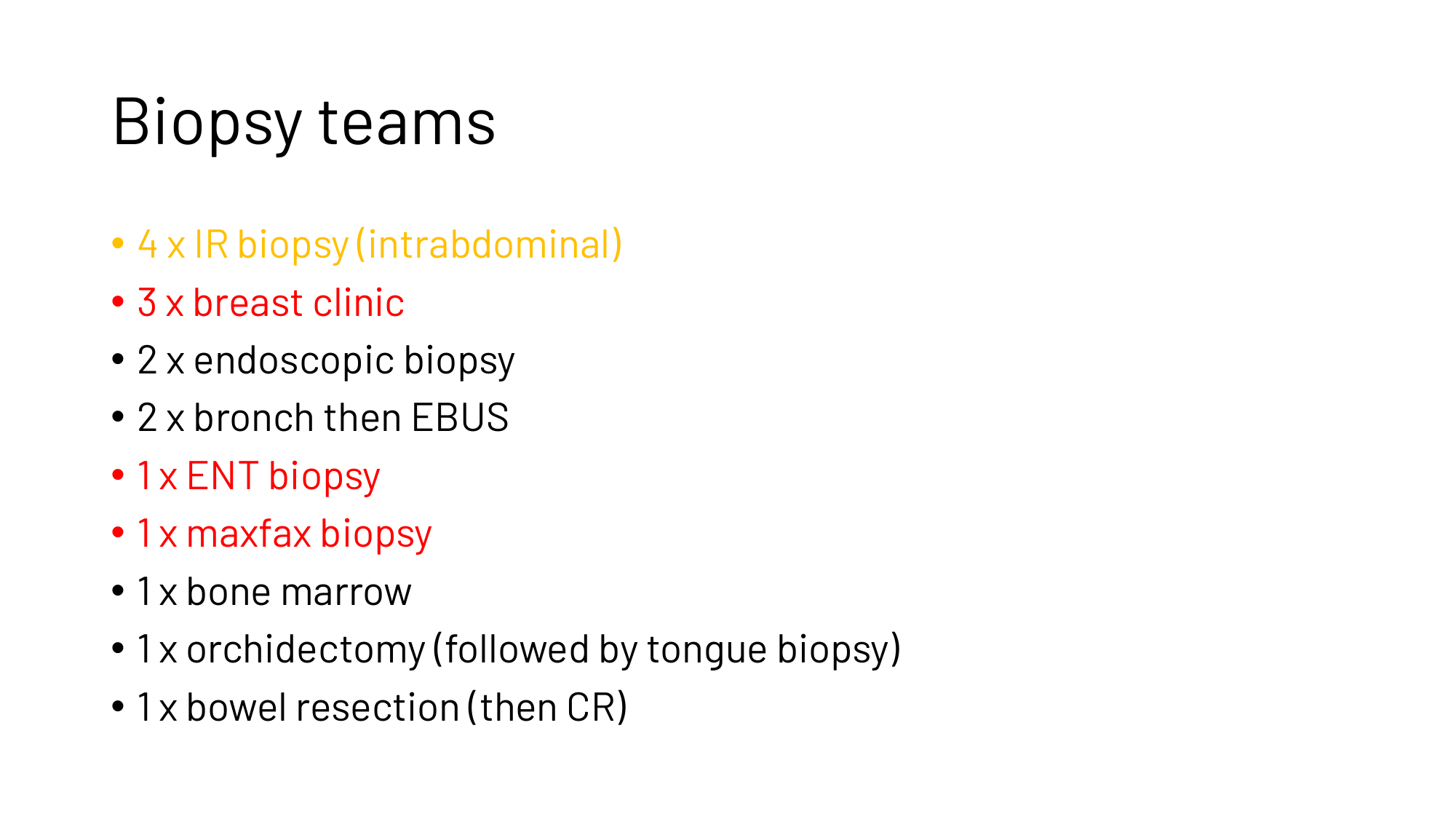

# Biopsy teams
4 x IR biopsy (intrabdominal)
3 x breast clinic
2 x endoscopic biopsy
2 x bronch then EBUS
1 x ENT biopsy
1 x maxfax biopsy
1 x bone marrow
1 x orchidectomy (followed by tongue biopsy)
1 x bowel resection (then CR)